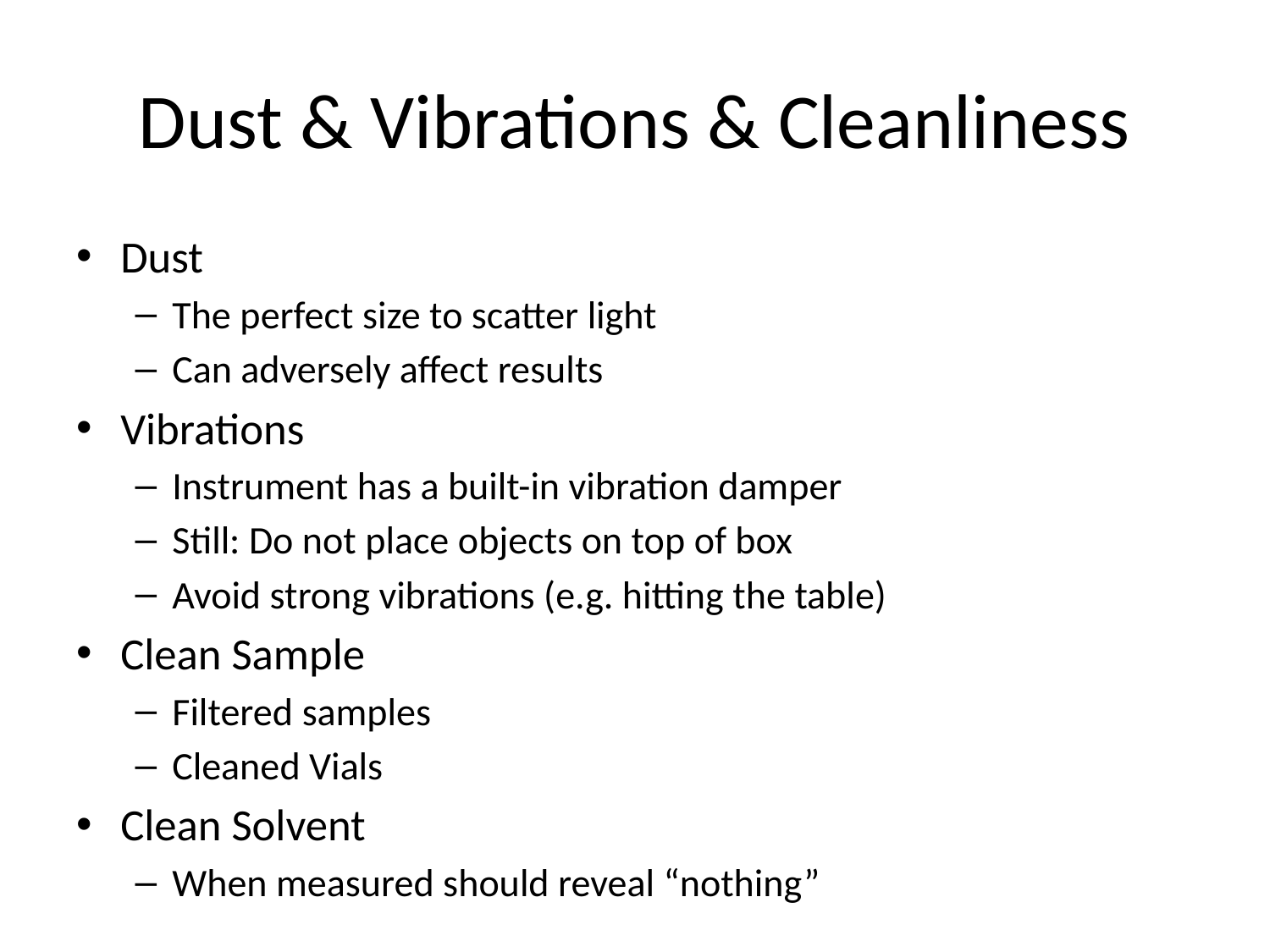

# Dust & Vibrations & Cleanliness
Dust
The perfect size to scatter light
Can adversely affect results
Vibrations
Instrument has a built-in vibration damper
Still: Do not place objects on top of box
Avoid strong vibrations (e.g. hitting the table)
Clean Sample
Filtered samples
Cleaned Vials
Clean Solvent
When measured should reveal “nothing”